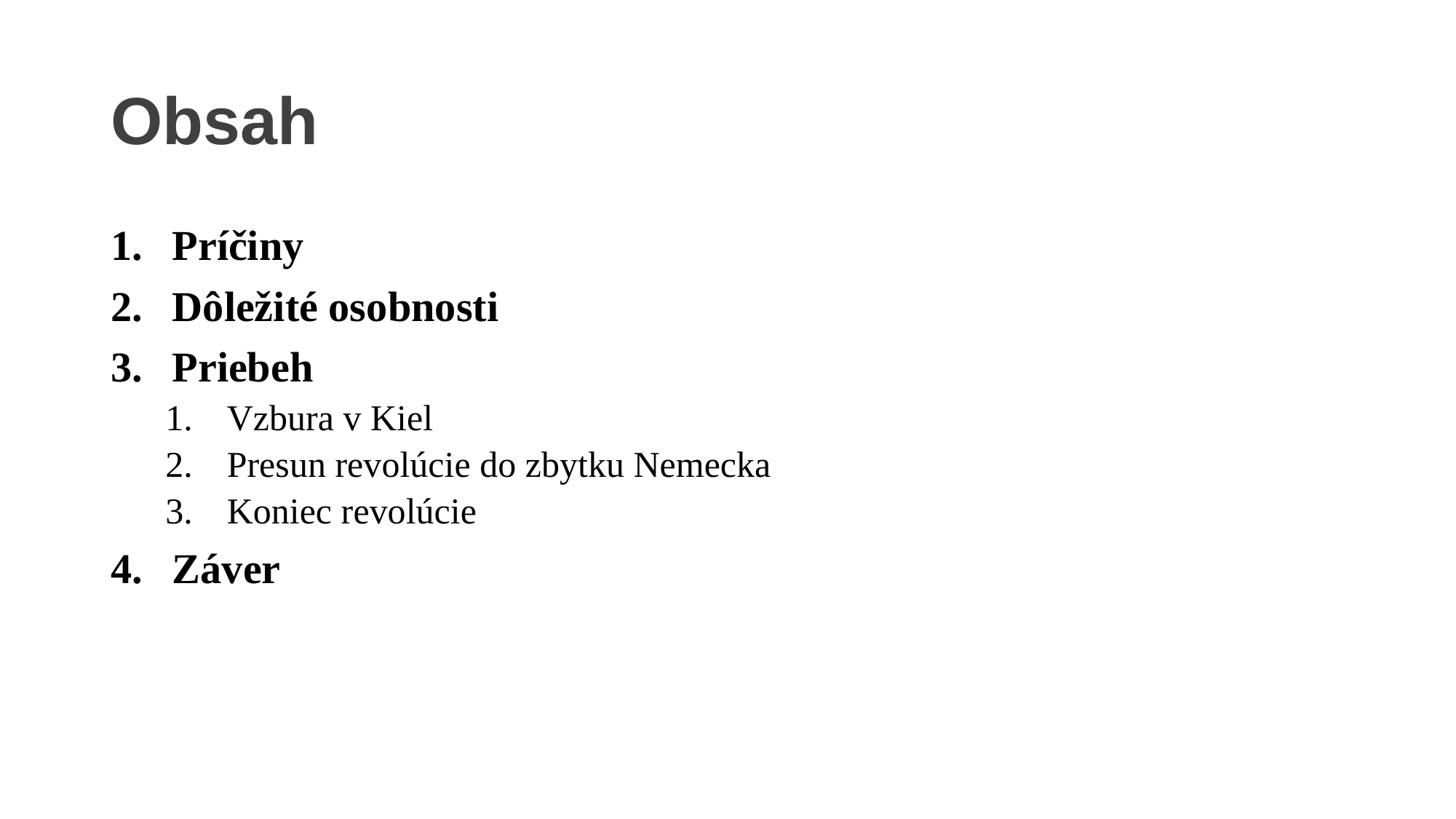

# Obsah
Príčiny
Dôležité osobnosti
Priebeh
Vzbura v Kiel
Presun revolúcie do zbytku Nemecka
Koniec revolúcie
Záver